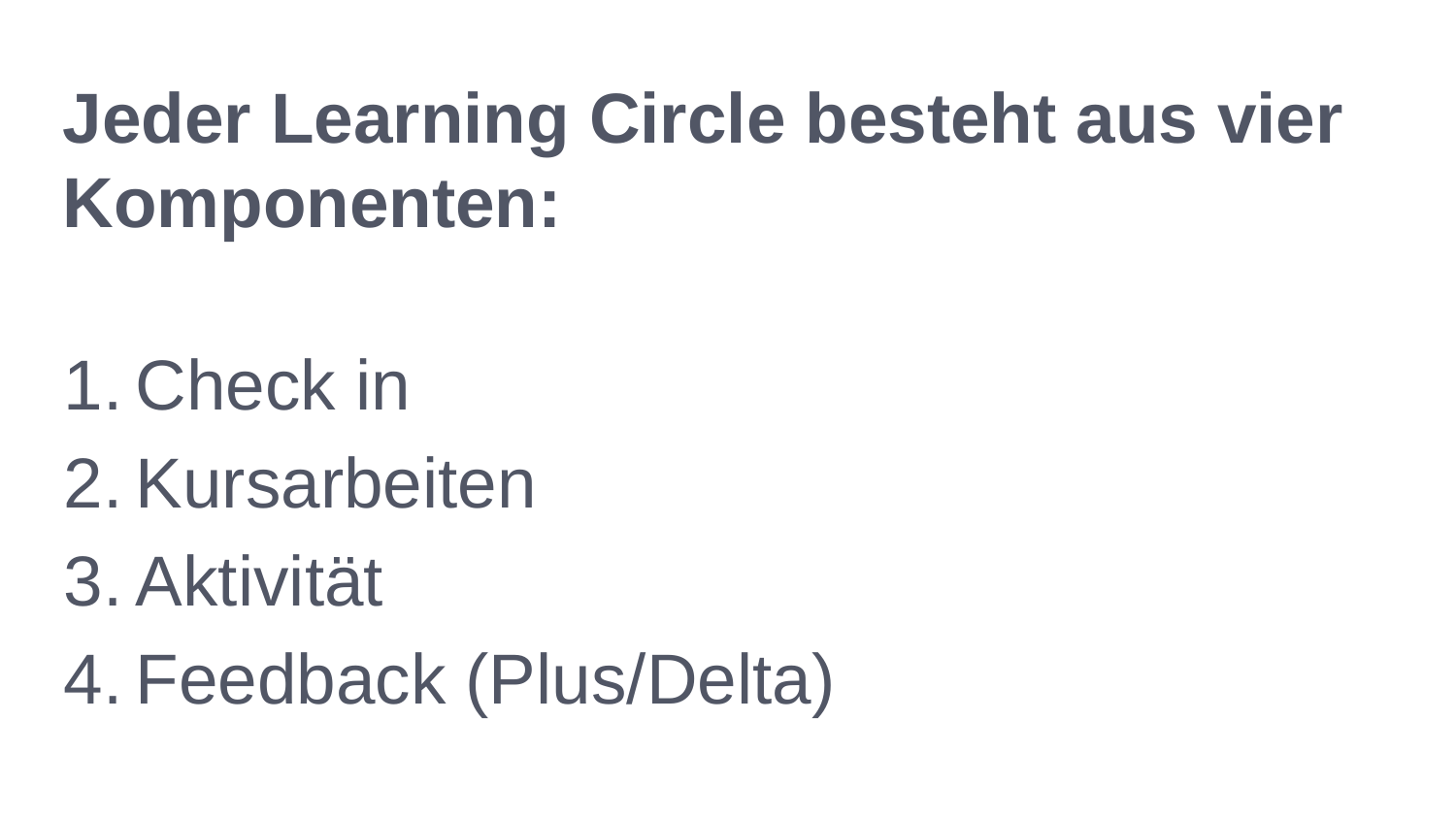

Jeder Learning Circle besteht aus vier Komponenten:

Check in
Kursarbeiten
Aktivität
Feedback (Plus/Delta)